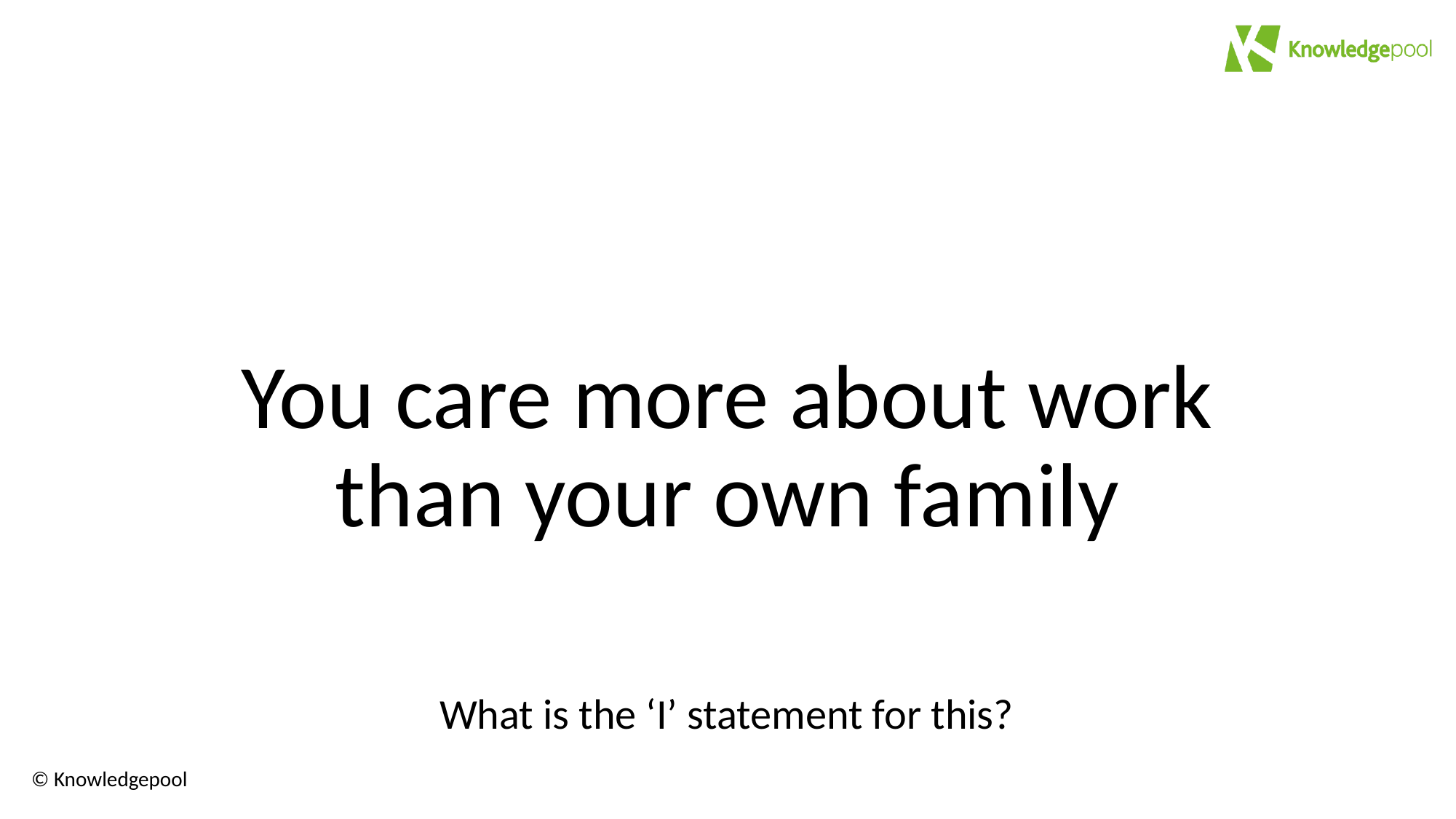

# You care more about work than your own family